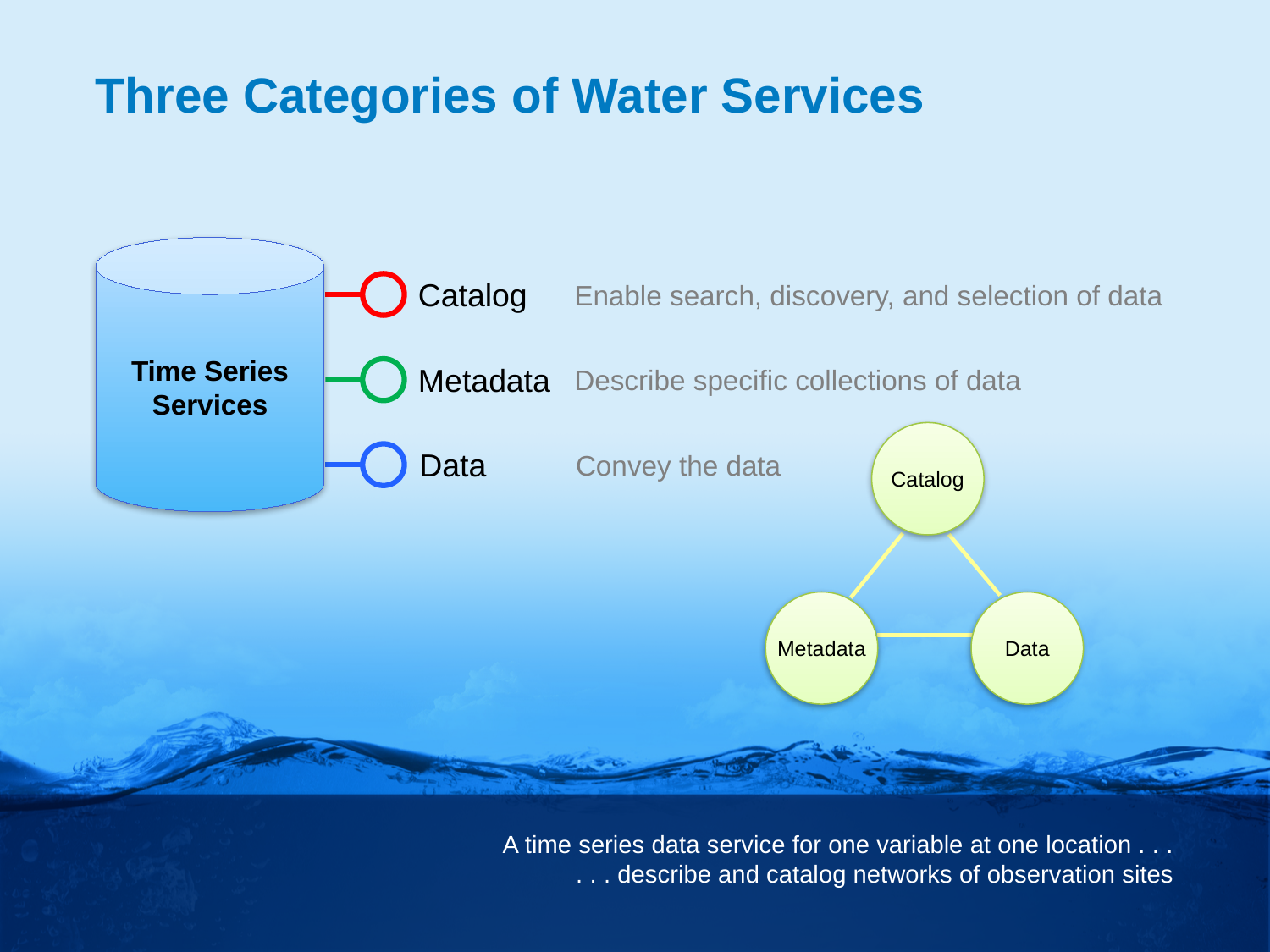

# Three Categories of Water Services

Catalog
Enable search, discovery, and selection of data
Time Series Services
Metadata
Describe specific collections of data
Catalog
Metadata
Data
Data
Convey the data

A time series data service for one variable at one location . . .
. . . describe and catalog networks of observation sites